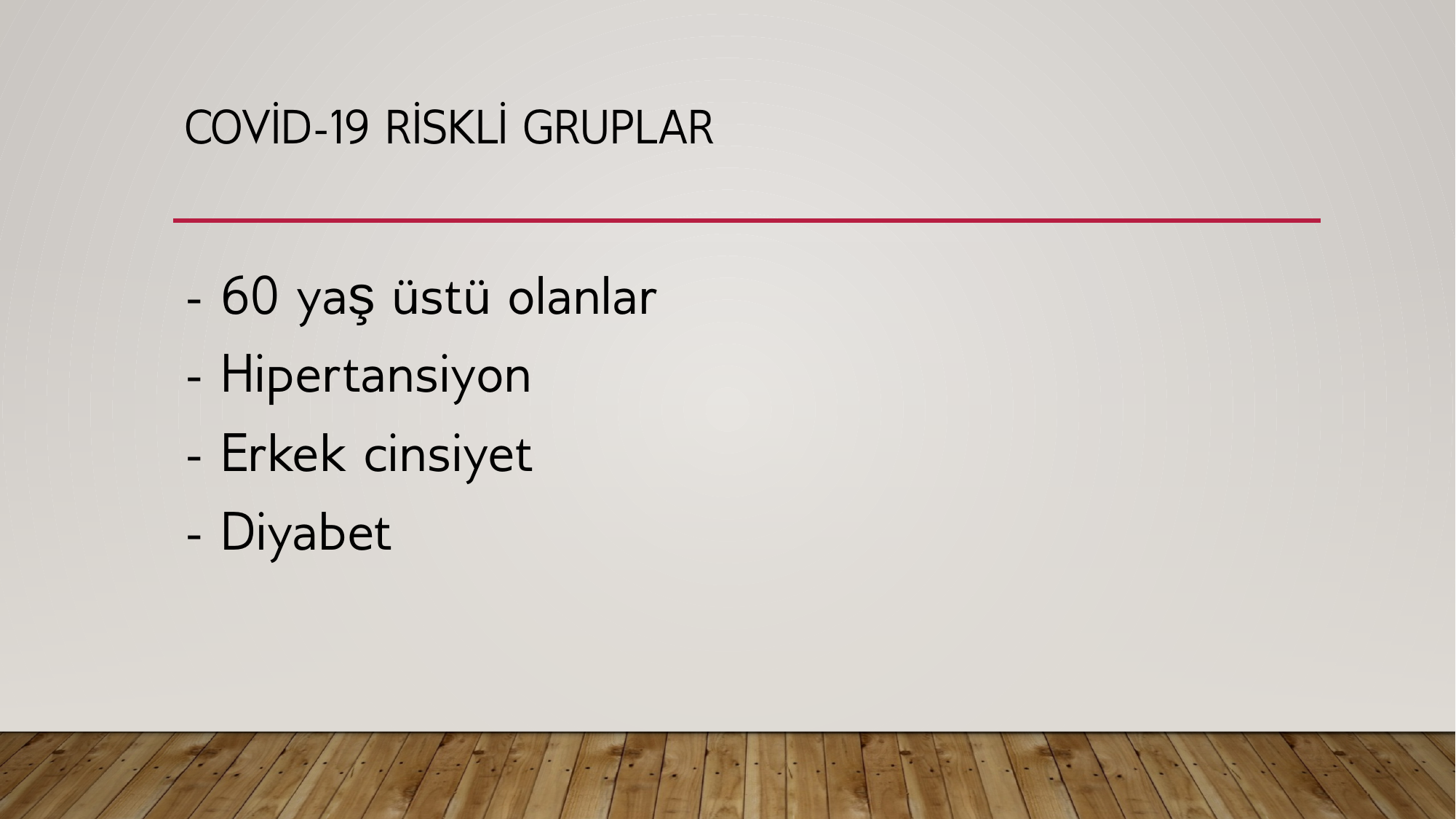

# Covid-19 riskli gruplar
- 60 yaş üstü olanlar
- Hipertansiyon
- Erkek cinsiyet
- Diyabet